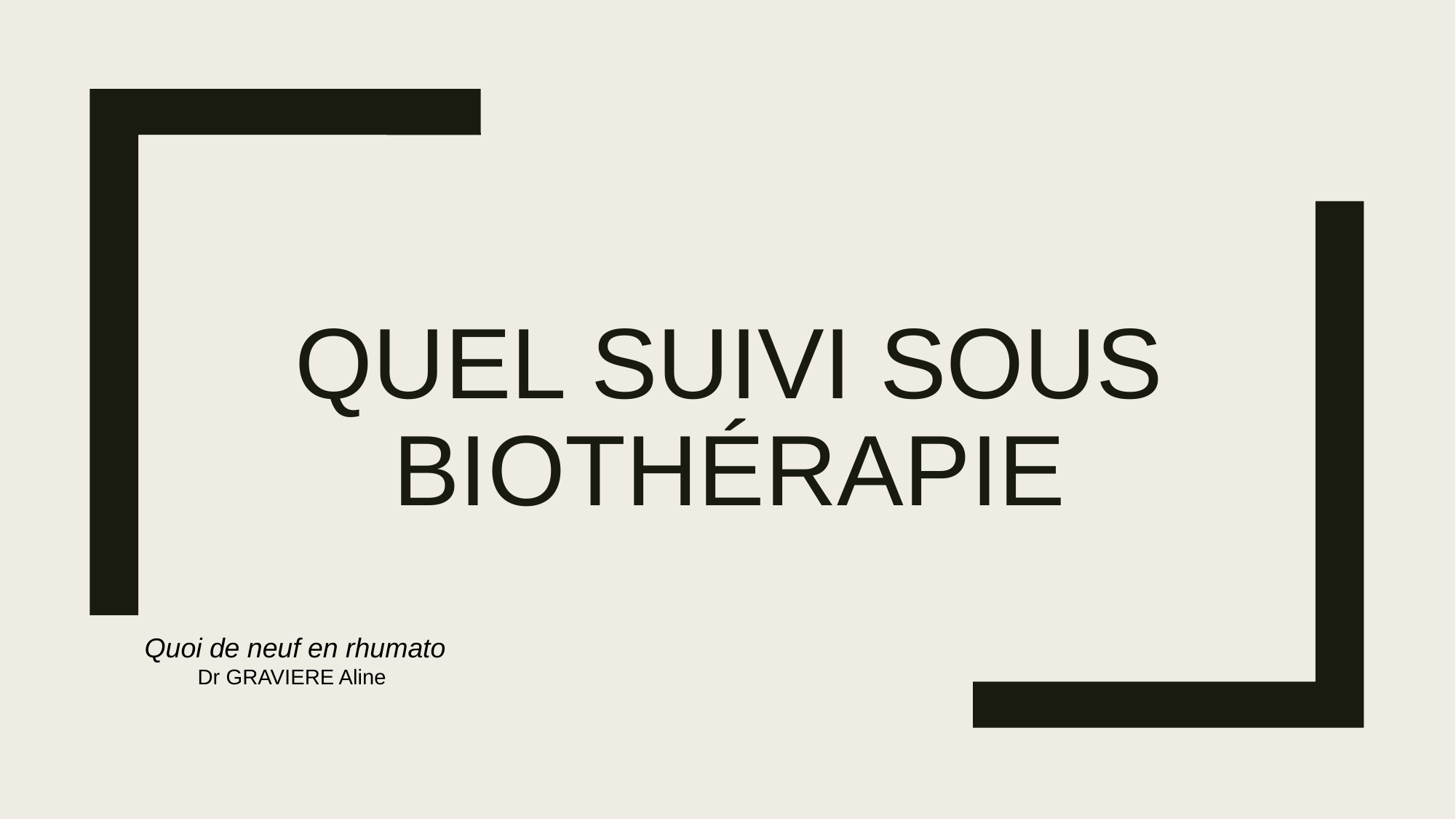

# QUEL SUIVI SOUS Biothérapie
Quoi de neuf en rhumato
Dr GRAVIERE Aline